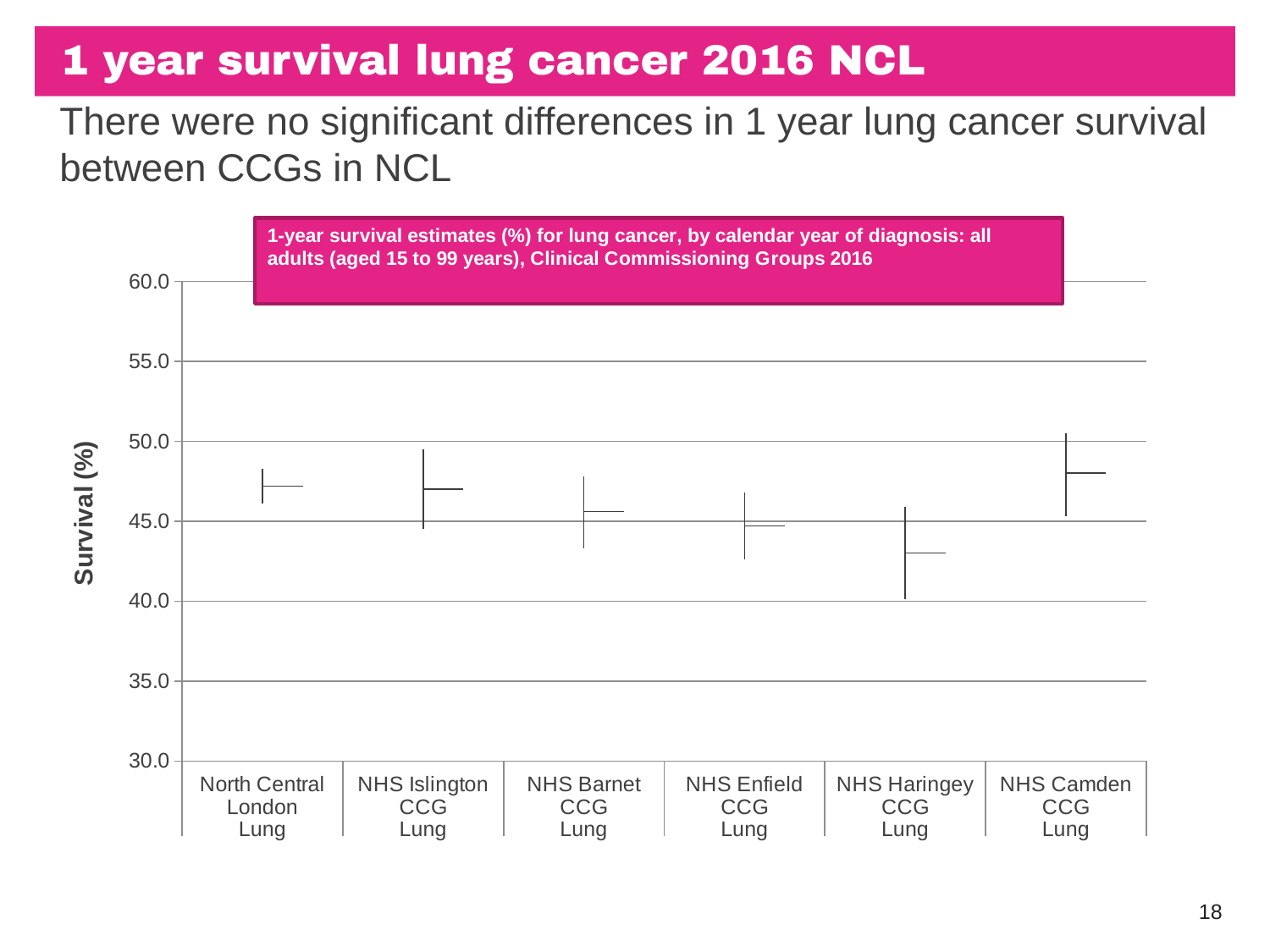

# 1 year survival lung cancer 2016 NCL
There were no significant differences in 1 year lung cancer survival between CCGs in NCL

[unsupported chart]

18